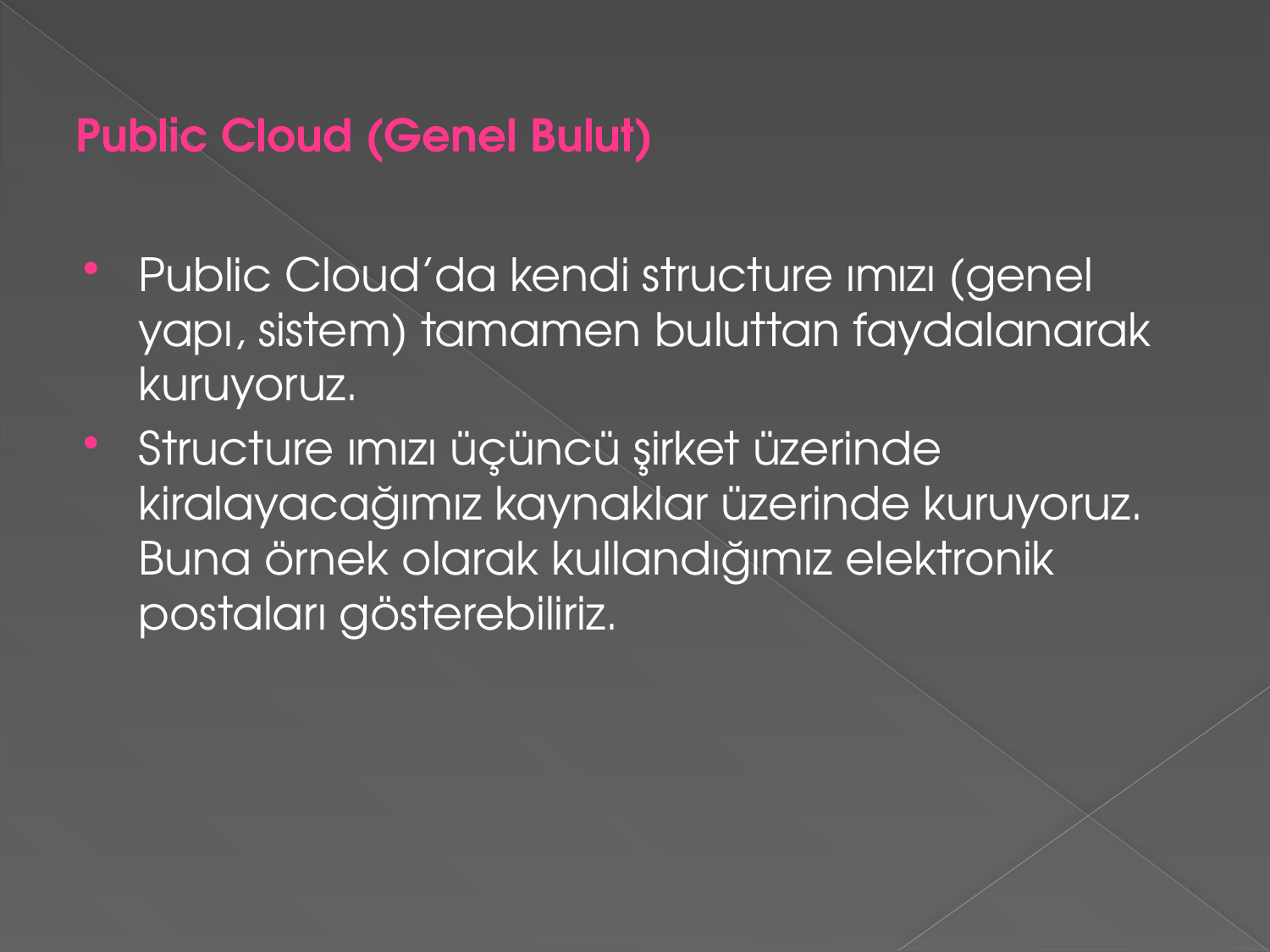

# Public Cloud (Genel Bulut)
Public Cloud’da kendi structure ımızı (genel yapı, sistem) tamamen buluttan faydalanarak kuruyoruz.
Structure ımızı üçüncü şirket üzerinde kiralayacağımız kaynaklar üzerinde kuruyoruz. Buna örnek olarak kullandığımız elektronik postaları gösterebiliriz.